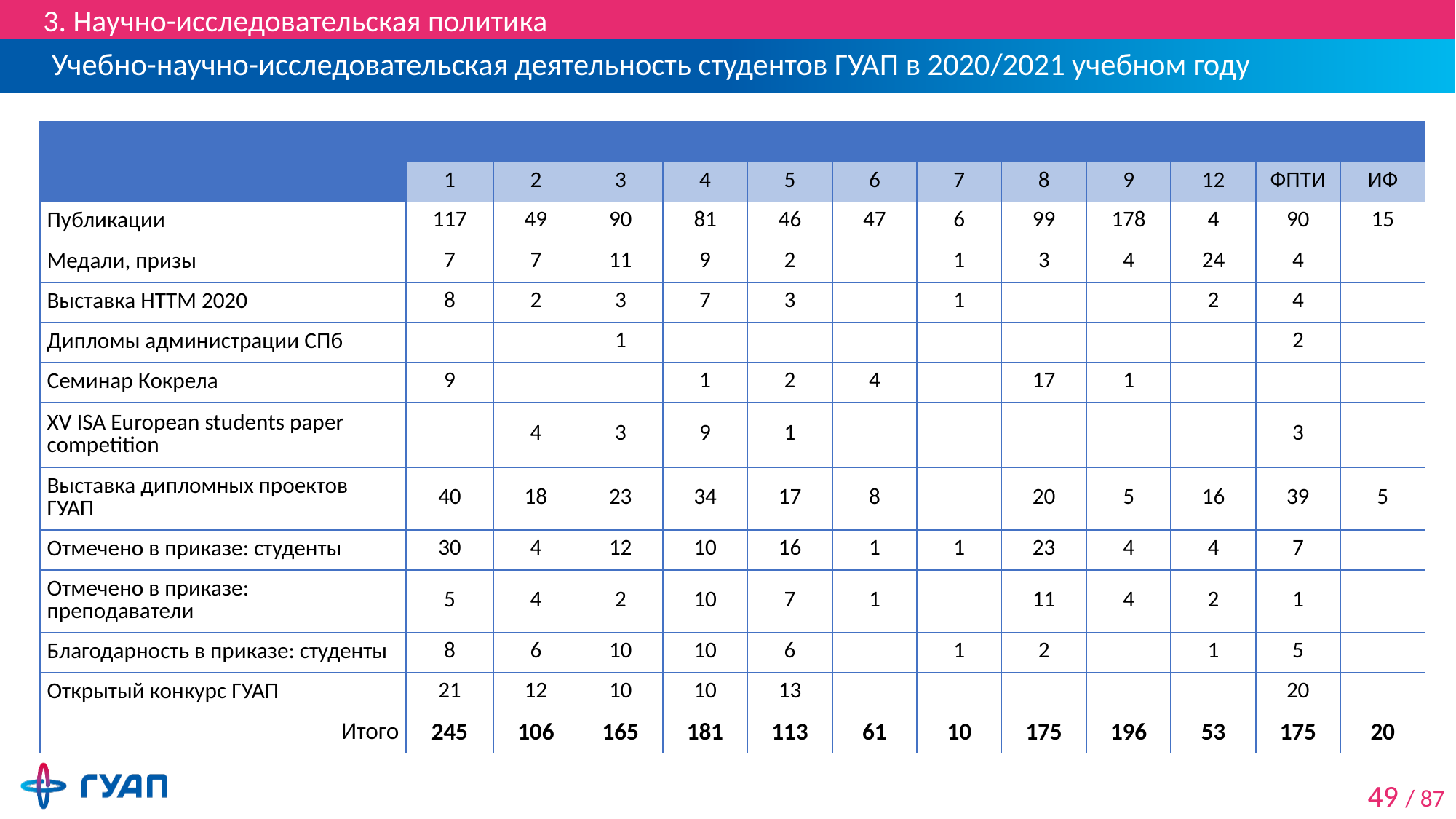

3. Научно-исследовательская политика
# Учебно-научно-исследовательская деятельность студентов ГУАП в 2020/2021 учебном году
| Мероприятия / достижения | Институты / факультеты |  |  |  |  |  |  |  |  |  |  |  |
| --- | --- | --- | --- | --- | --- | --- | --- | --- | --- | --- | --- | --- |
|  | 1 | 2 | 3 | 4 | 5 | 6 | 7 | 8 | 9 | 12 | ФПТИ | ИФ |
| Публикации | 117 | 49 | 90 | 81 | 46 | 47 | 6 | 99 | 178 | 4 | 90 | 15 |
| Медали, призы | 7 | 7 | 11 | 9 | 2 |  | 1 | 3 | 4 | 24 | 4 |  |
| Выставка НТТМ 2020 | 8 | 2 | 3 | 7 | 3 |  | 1 |  |  | 2 | 4 |  |
| Дипломы администрации СПб |  |  | 1 |  |  |  |  |  |  |  | 2 |  |
| Семинар Кокрела | 9 |  |  | 1 | 2 | 4 |  | 17 | 1 |  |  |  |
| XV ISA European students paper competition |  | 4 | 3 | 9 | 1 |  |  |  |  |  | 3 |  |
| Выставка дипломных проектов ГУАП | 40 | 18 | 23 | 34 | 17 | 8 |  | 20 | 5 | 16 | 39 | 5 |
| Отмечено в приказе: студенты | 30 | 4 | 12 | 10 | 16 | 1 | 1 | 23 | 4 | 4 | 7 |  |
| Отмечено в приказе: преподаватели | 5 | 4 | 2 | 10 | 7 | 1 |  | 11 | 4 | 2 | 1 |  |
| Благодарность в приказе: студенты | 8 | 6 | 10 | 10 | 6 |  | 1 | 2 |  | 1 | 5 |  |
| Открытый конкурс ГУАП | 21 | 12 | 10 | 10 | 13 |  |  |  |  |  | 20 |  |
| Итого | 245 | 106 | 165 | 181 | 113 | 61 | 10 | 175 | 196 | 53 | 175 | 20 |